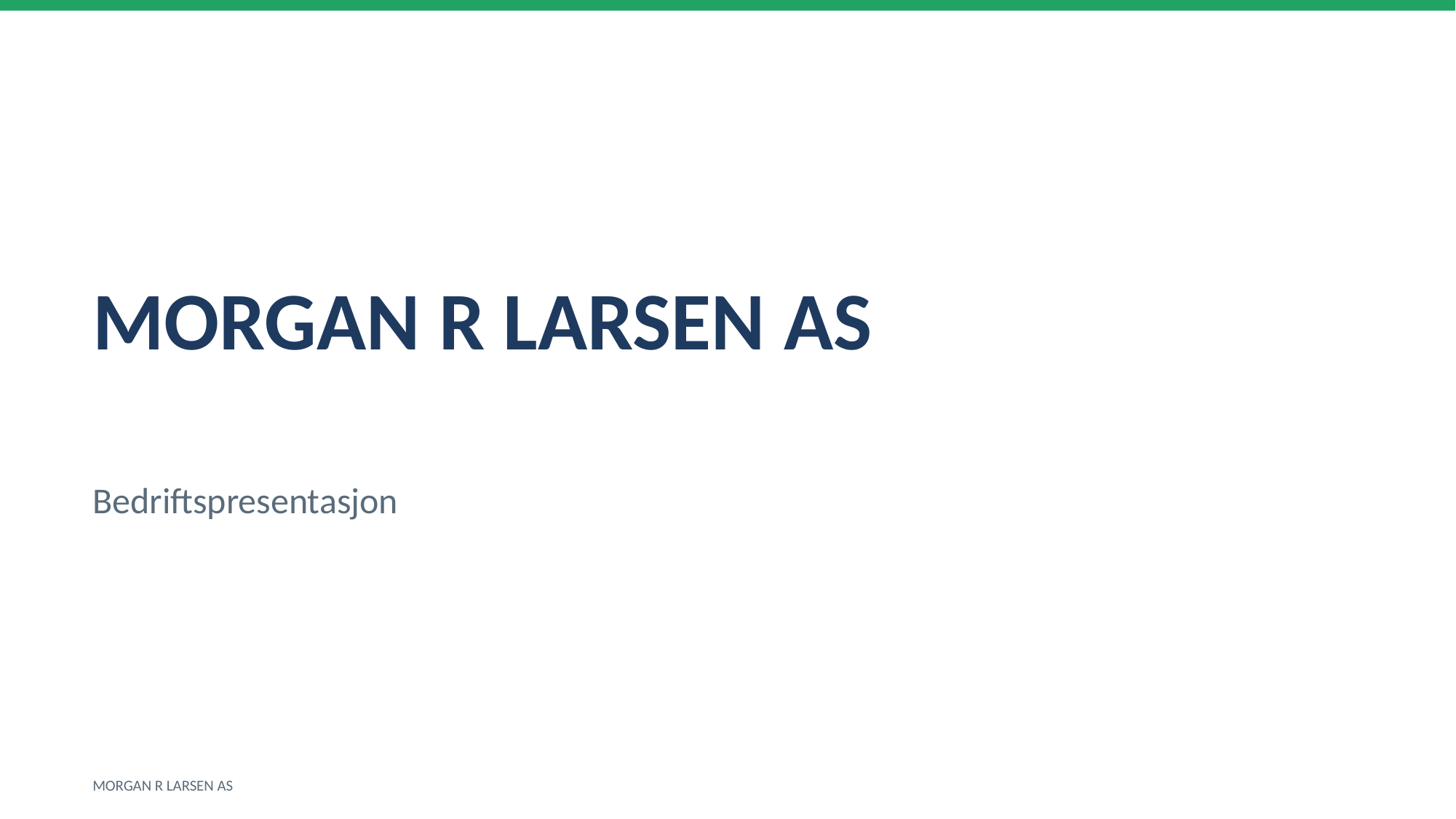

MORGAN R LARSEN AS
Bedriftspresentasjon
MORGAN R LARSEN AS